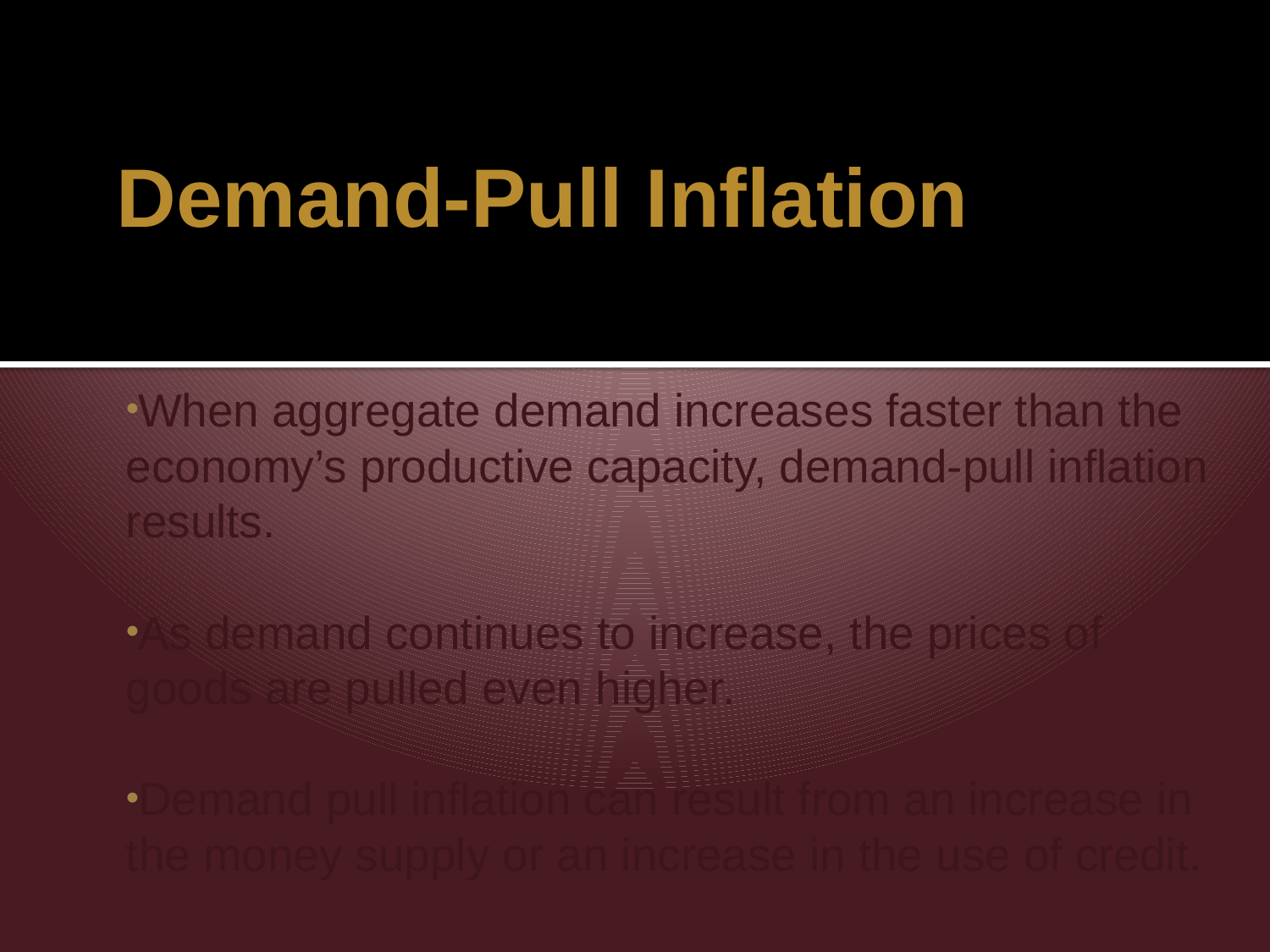

# Demand-Pull Inflation
When aggregate demand increases faster than the economy’s productive capacity, demand-pull inflation results.

As demand continues to increase, the prices of goods are pulled even higher.

Demand pull inflation can result from an increase in the money supply or an increase in the use of credit.